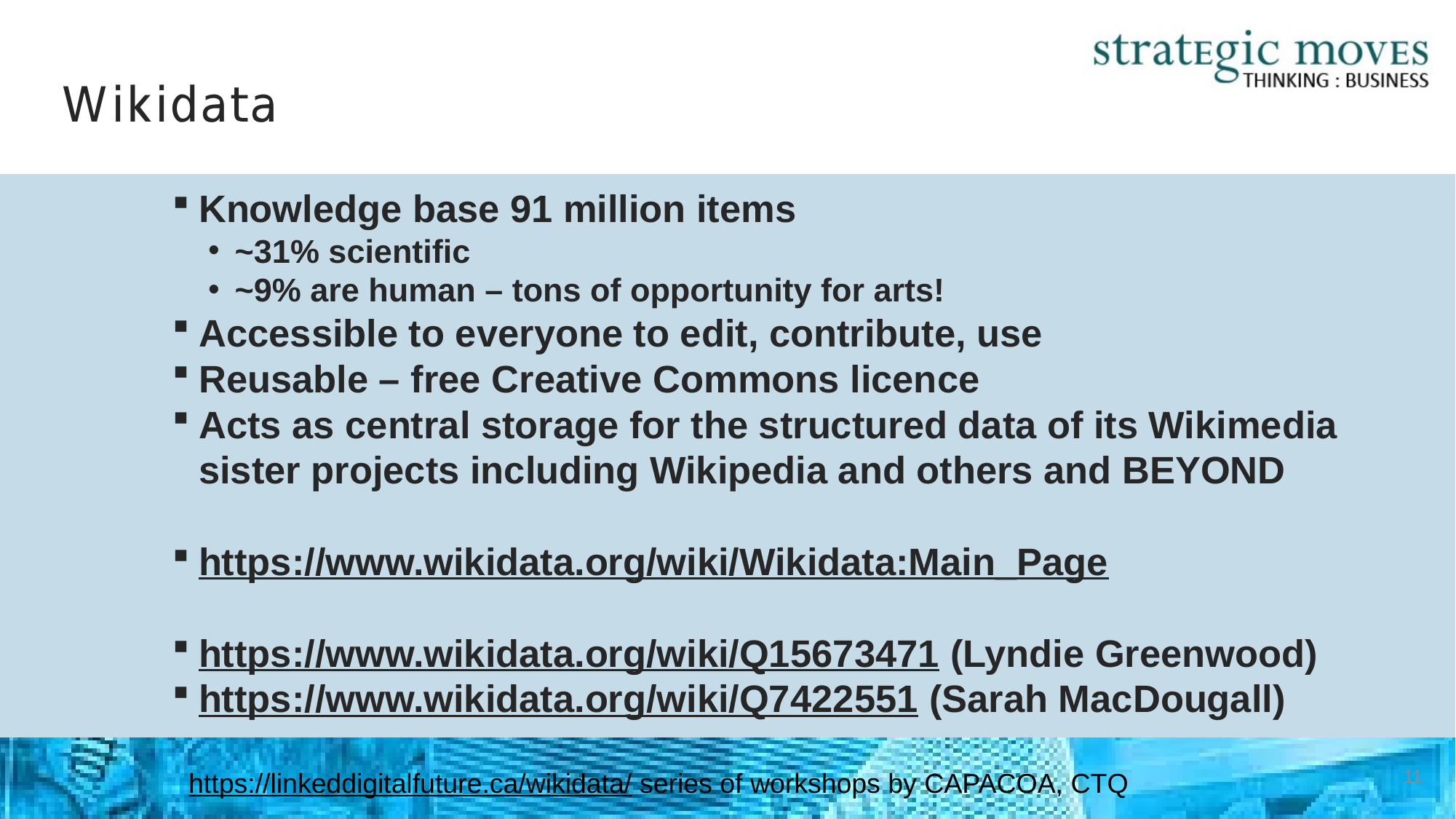

# Wikidata
Knowledge base 91 million items
~31% scientific
~9% are human – tons of opportunity for arts!
Accessible to everyone to edit, contribute, use
Reusable – free Creative Commons licence
Acts as central storage for the structured data of its Wikimedia sister projects including Wikipedia and others and BEYOND

https://www.wikidata.org/wiki/Wikidata:Main_Page

https://www.wikidata.org/wiki/Q15673471 (Lyndie Greenwood)
https://www.wikidata.org/wiki/Q7422551 (Sarah MacDougall)

11
https://linkeddigitalfuture.ca/wikidata/ series of workshops by CAPACOA, CTQ